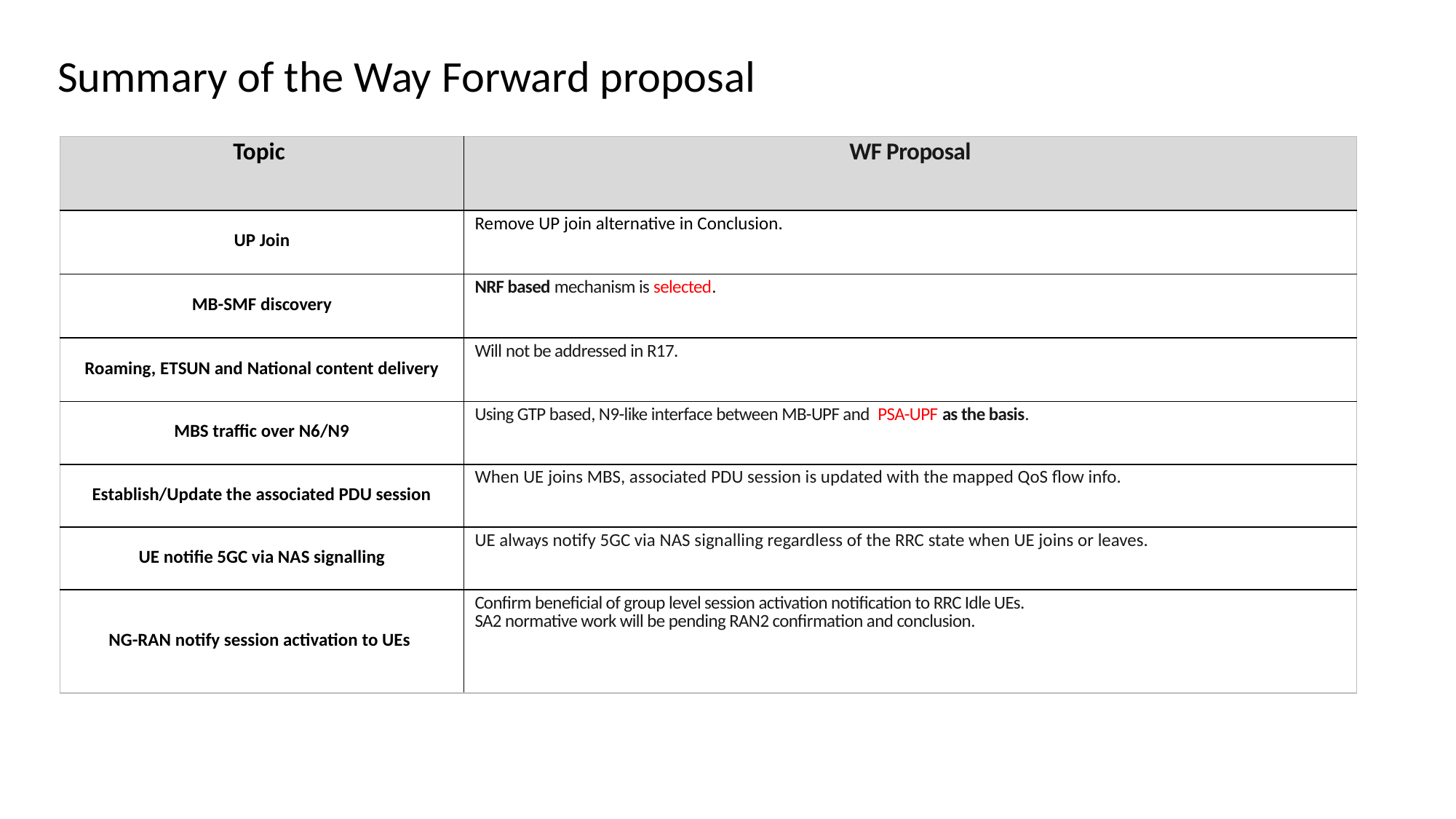

# Summary of the Way Forward proposal
| Topic | WF Proposal |
| --- | --- |
| UP Join | Remove UP join alternative in Conclusion. |
| MB-SMF discovery | NRF based mechanism is selected. |
| Roaming, ETSUN and National content delivery | Will not be addressed in R17. |
| MBS traffic over N6/N9 | Using GTP based, N9-like interface between MB-UPF and PSA-UPF as the basis. |
| Establish/Update the associated PDU session | When UE joins MBS, associated PDU session is updated with the mapped QoS flow info. |
| UE notifie 5GC via NAS signalling | UE always notify 5GC via NAS signalling regardless of the RRC state when UE joins or leaves. |
| NG-RAN notify session activation to UEs | Confirm beneficial of group level session activation notification to RRC Idle UEs. SA2 normative work will be pending RAN2 confirmation and conclusion. |